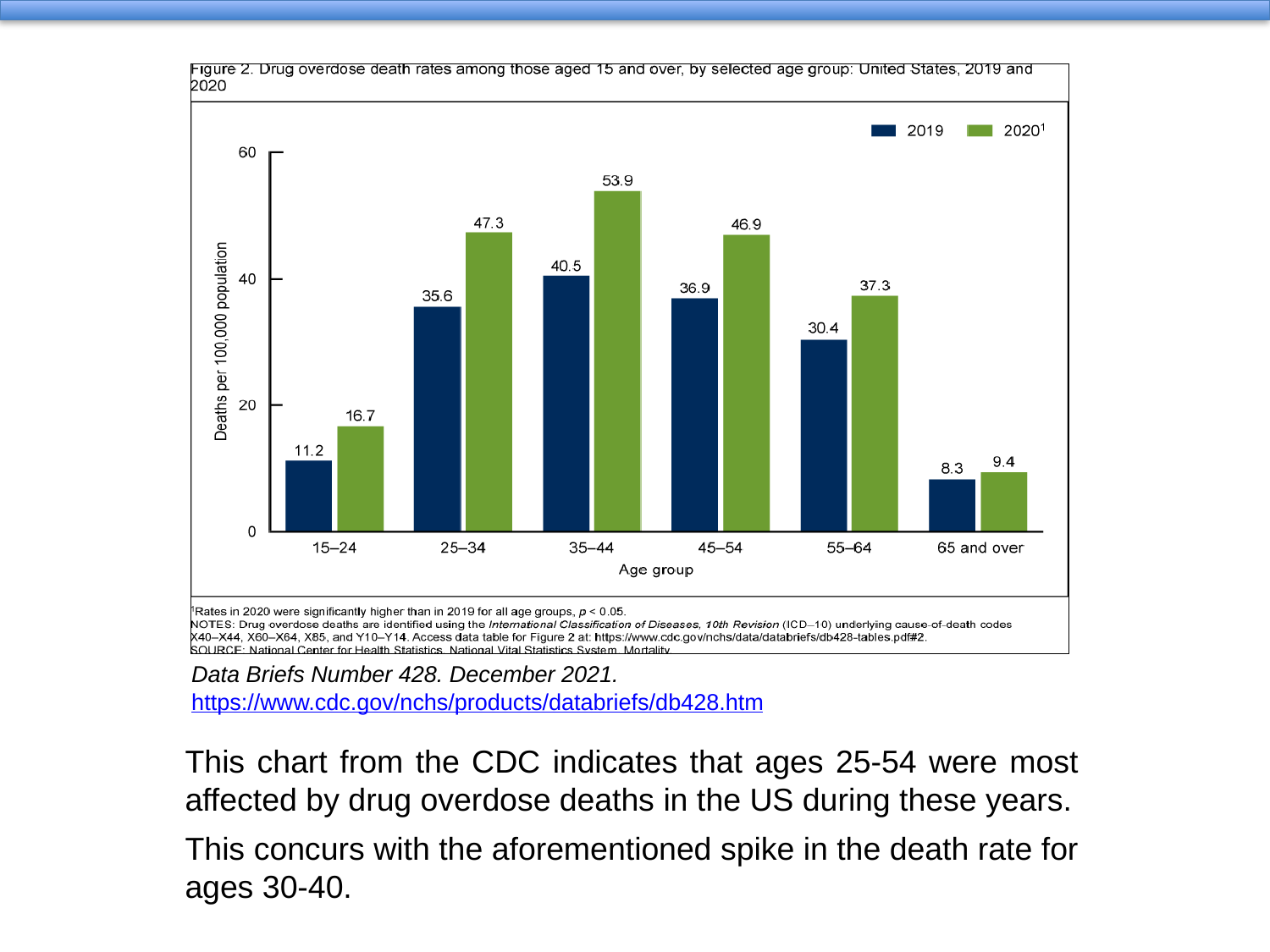

Data Briefs Number 428. December 2021.
https://www.cdc.gov/nchs/products/databriefs/db428.htm
This chart from the CDC indicates that ages 25-54 were most affected by drug overdose deaths in the US during these years.
This concurs with the aforementioned spike in the death rate for ages 30-40.